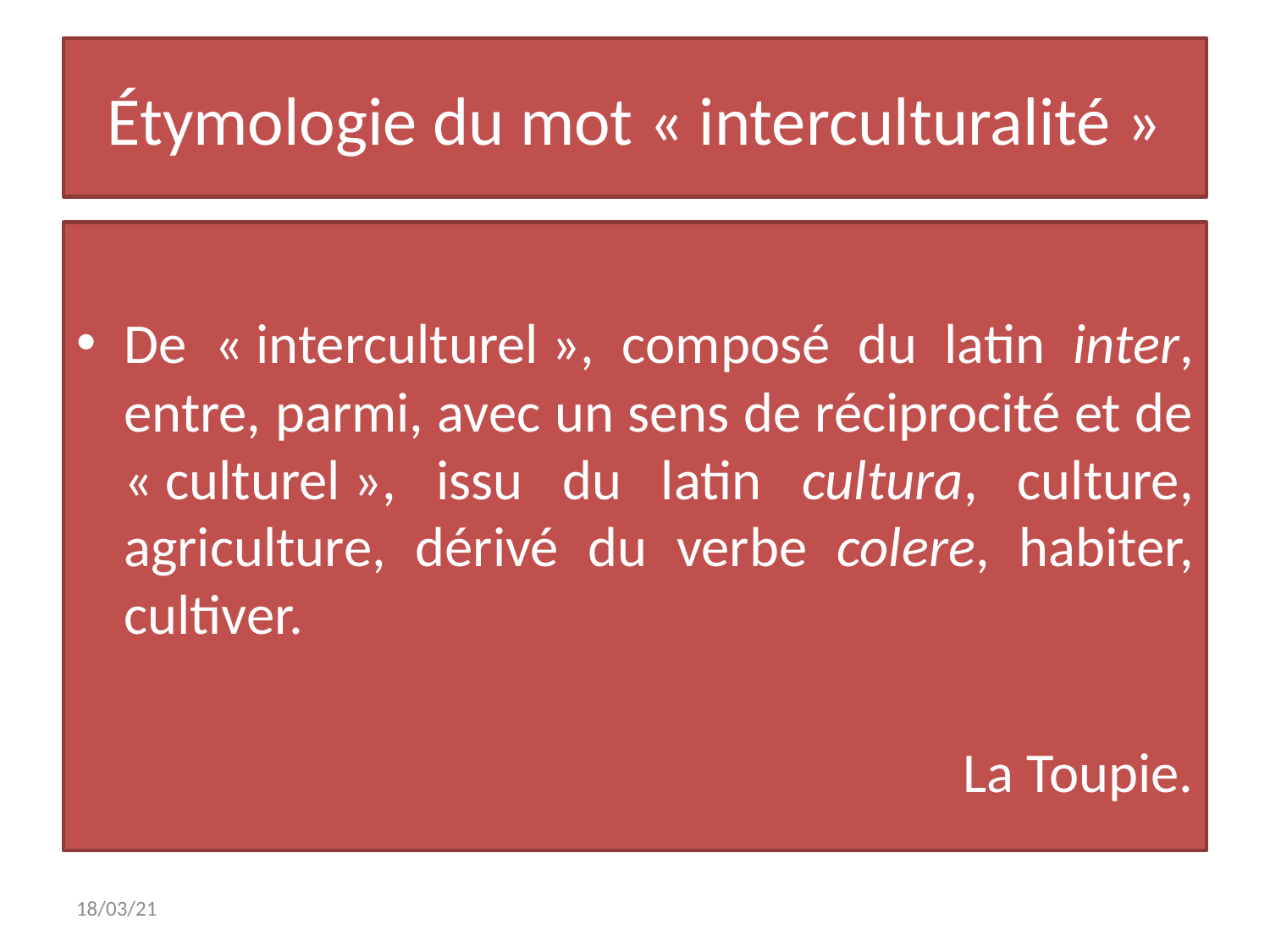

# Étymologie du mot « interculturalité »

De « interculturel », composé du latin inter, entre, parmi, avec un sens de réciprocité et de « culturel », issu du latin cultura, culture, agriculture, dérivé du verbe colere, habiter, cultiver.

La Toupie.
18/03/21